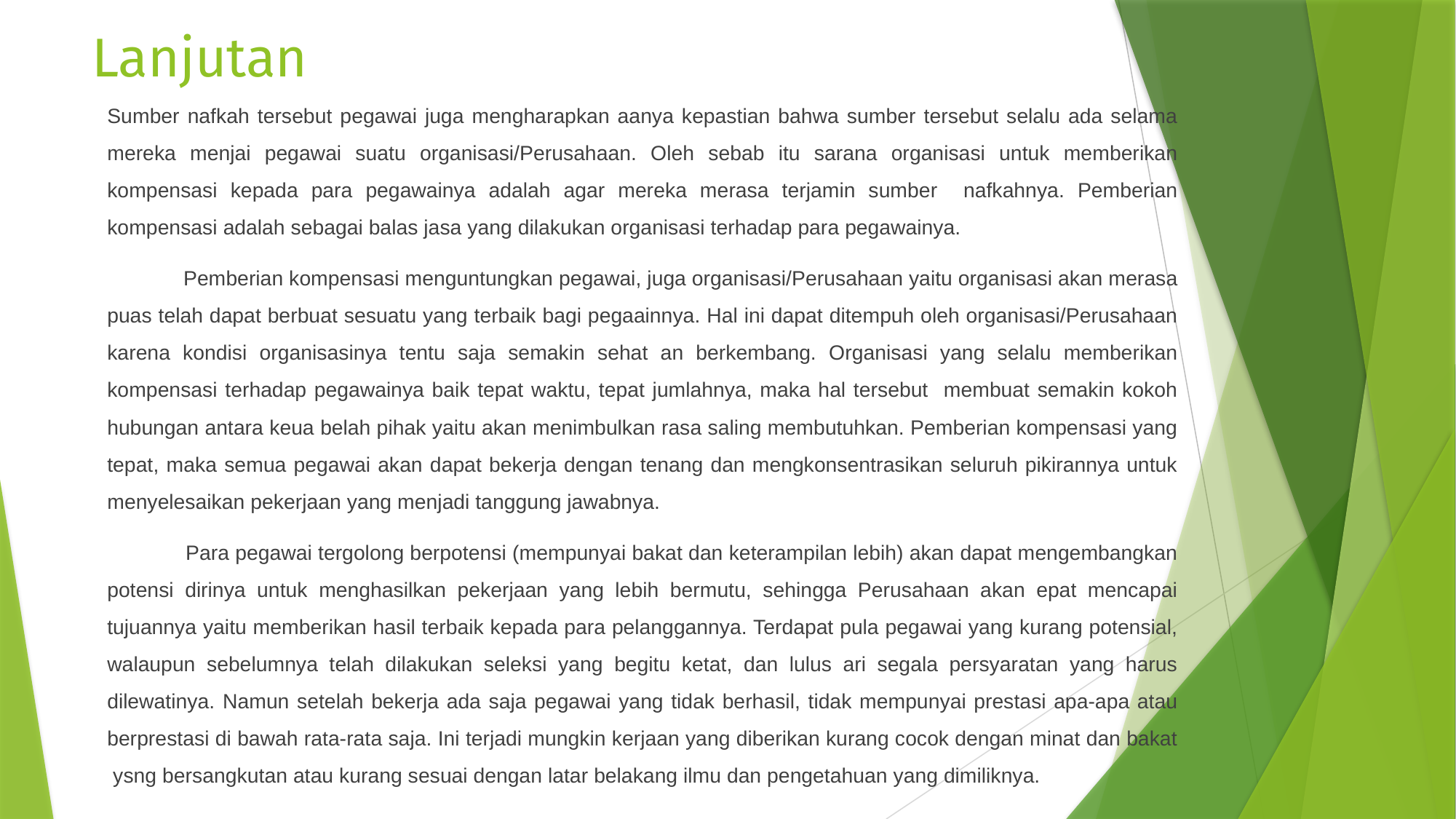

# Lanjutan
Sumber nafkah tersebut pegawai juga mengharapkan aanya kepastian bahwa sumber tersebut selalu ada selama mereka menjai pegawai suatu organisasi/Perusahaan. Oleh sebab itu sarana organisasi untuk memberikan kompensasi kepada para pegawainya adalah agar mereka merasa terjamin sumber  nafkahnya. Pemberian kompensasi adalah sebagai balas jasa yang dilakukan organisasi terhadap para pegawainya.
             Pemberian kompensasi menguntungkan pegawai, juga organisasi/Perusahaan yaitu organisasi akan merasa puas telah dapat berbuat sesuatu yang terbaik bagi pegaainnya. Hal ini dapat ditempuh oleh organisasi/Perusahaan karena kondisi organisasinya tentu saja semakin sehat an berkembang. Organisasi yang selalu memberikan kompensasi terhadap pegawainya baik tepat waktu, tepat jumlahnya, maka hal tersebut  membuat semakin kokoh hubungan antara keua belah pihak yaitu akan menimbulkan rasa saling membutuhkan. Pemberian kompensasi yang tepat, maka semua pegawai akan dapat bekerja dengan tenang dan mengkonsentrasikan seluruh pikirannya untuk menyelesaikan pekerjaan yang menjadi tanggung jawabnya.
             Para pegawai tergolong berpotensi (mempunyai bakat dan keterampilan lebih) akan dapat mengembangkan potensi dirinya untuk menghasilkan pekerjaan yang lebih bermutu, sehingga Perusahaan akan epat mencapai tujuannya yaitu memberikan hasil terbaik kepada para pelanggannya. Terdapat pula pegawai yang kurang potensial, walaupun sebelumnya telah dilakukan seleksi yang begitu ketat, dan lulus ari segala persyaratan yang harus dilewatinya. Namun setelah bekerja ada saja pegawai yang tidak berhasil, tidak mempunyai prestasi apa-apa atau berprestasi di bawah rata-rata saja. Ini terjadi mungkin kerjaan yang diberikan kurang cocok dengan minat dan bakat  ysng bersangkutan atau kurang sesuai dengan latar belakang ilmu dan pengetahuan yang dimiliknya.